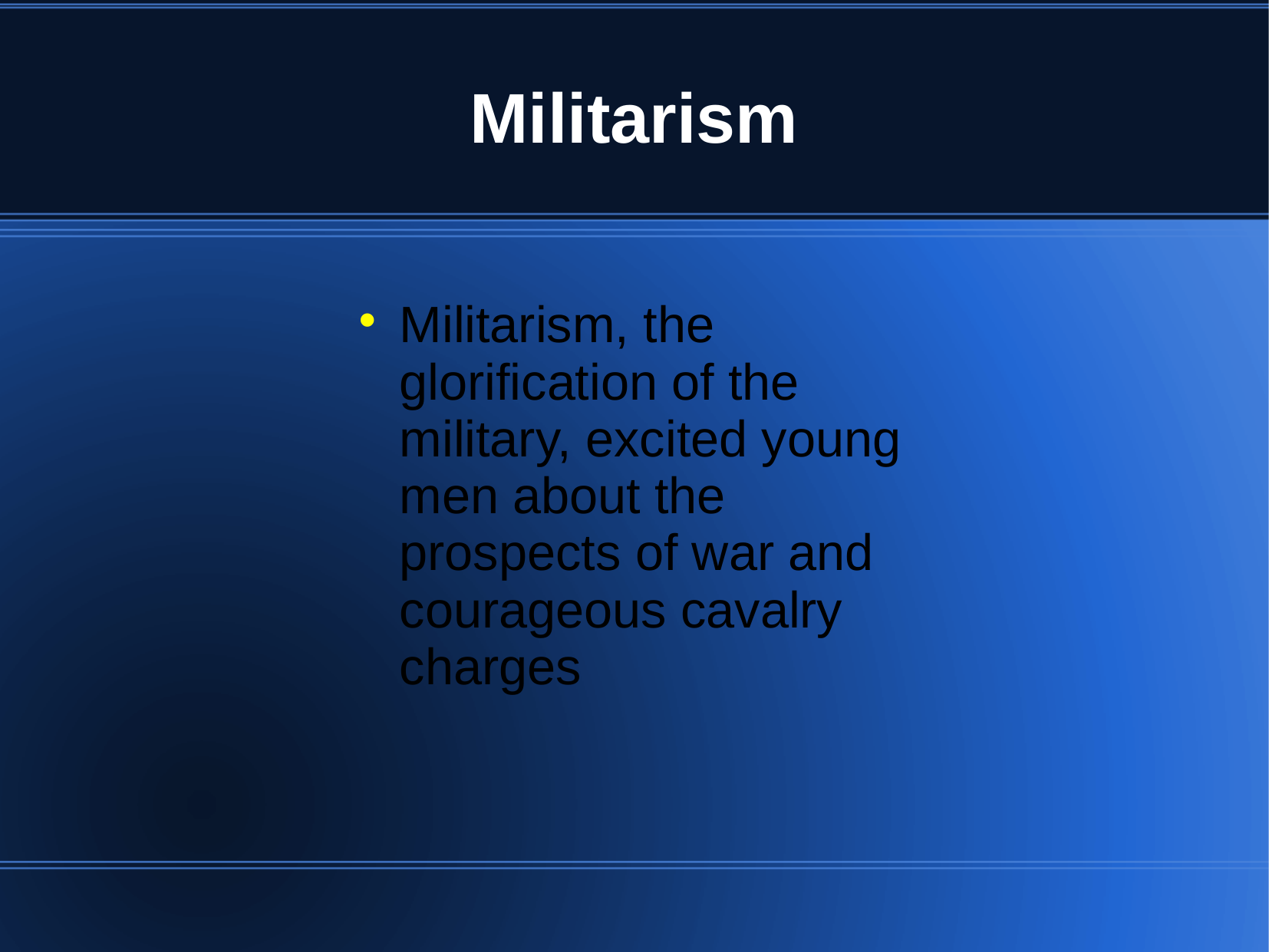

# Militarism
Militarism, the glorification of the military, excited young men about the prospects of war and courageous cavalry charges